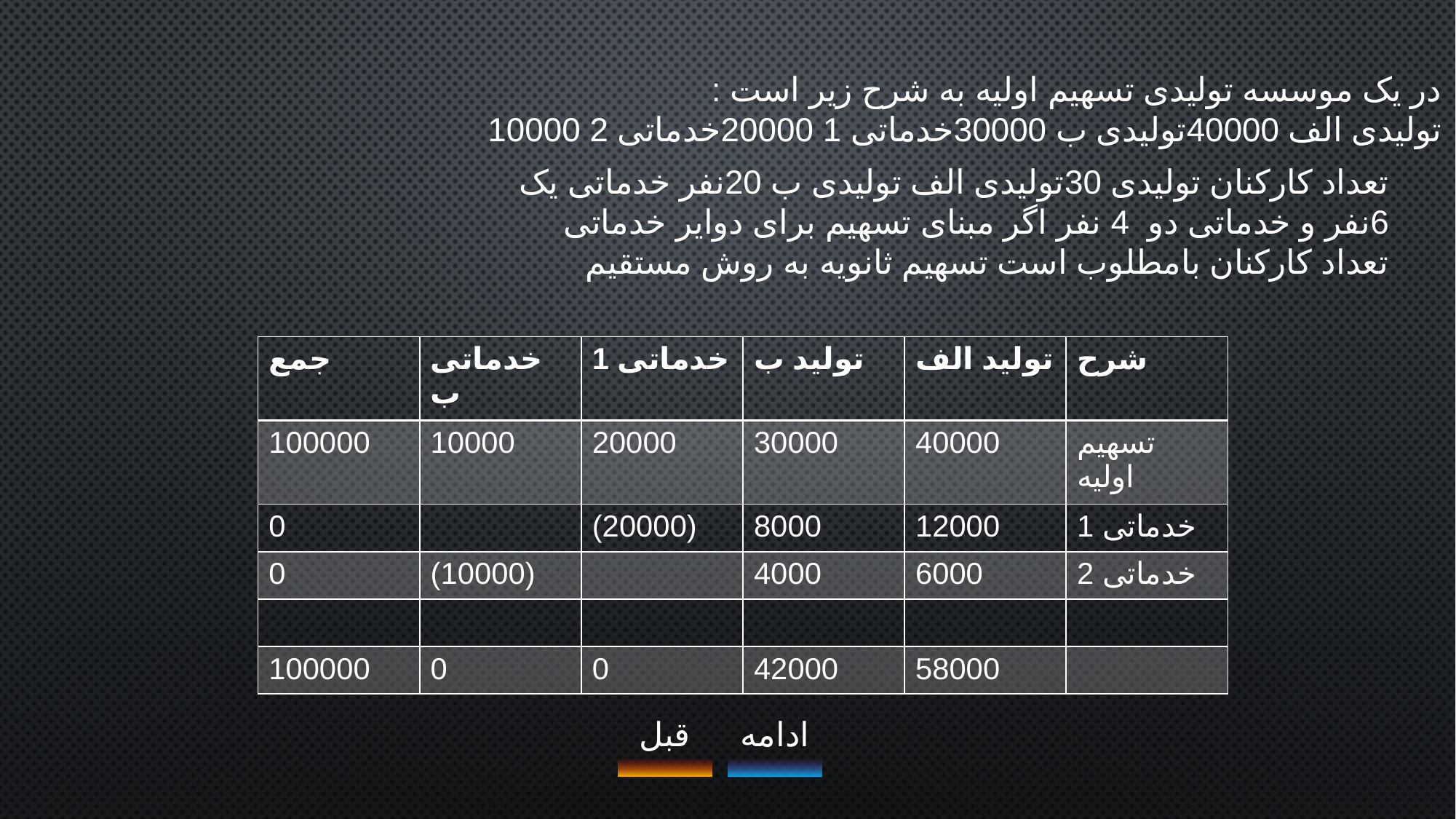

در یک موسسه تولیدی تسهیم اولیه به شرح زیر است :
تولیدی الف 40000تولیدی ب 30000خدماتی 1 20000خدماتی 2 10000
تعداد کارکنان تولیدی 30تولیدی الف تولیدی ب 20نفر خدماتی یک 6نفر و خدماتی دو  4 نفر اگر مبنای تسهیم برای دوایر خدماتی تعداد کارکنان بامطلوب است تسهیم ثانویه به روش مستقیم
| جمع | خدماتی ب | خدماتی 1 | تولید ب | تولید الف | شرح |
| --- | --- | --- | --- | --- | --- |
| 100000 | 10000 | 20000 | 30000 | 40000 | تسهیم اولیه |
| 0 |  | (20000) | 8000 | 12000 | خدماتی 1 |
| 0 | (10000) |  | 4000 | 6000 | خدماتی 2 |
|  |  |  |  |  |  |
| 100000 | 0 | 0 | 42000 | 58000 |  |
قبل
ادامه